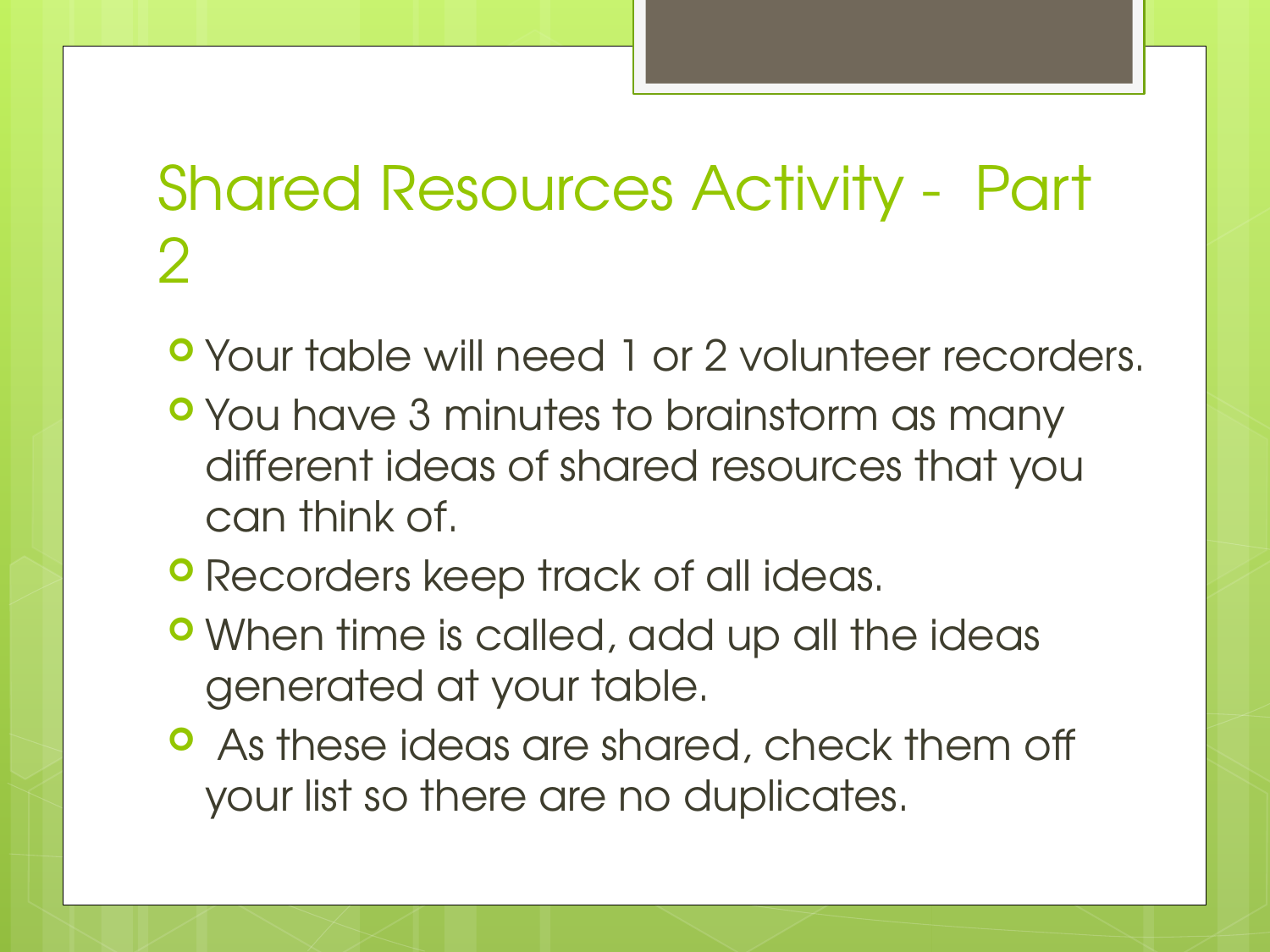

# Shared Resources Activity -  Part 2
Your table will need 1 or 2 volunteer recorders.
You have 3 minutes to brainstorm as many different ideas of shared resources that you can think of.
Recorders keep track of all ideas.
When time is called, add up all the ideas generated at your table.
 As these ideas are shared, check them off your list so there are no duplicates.